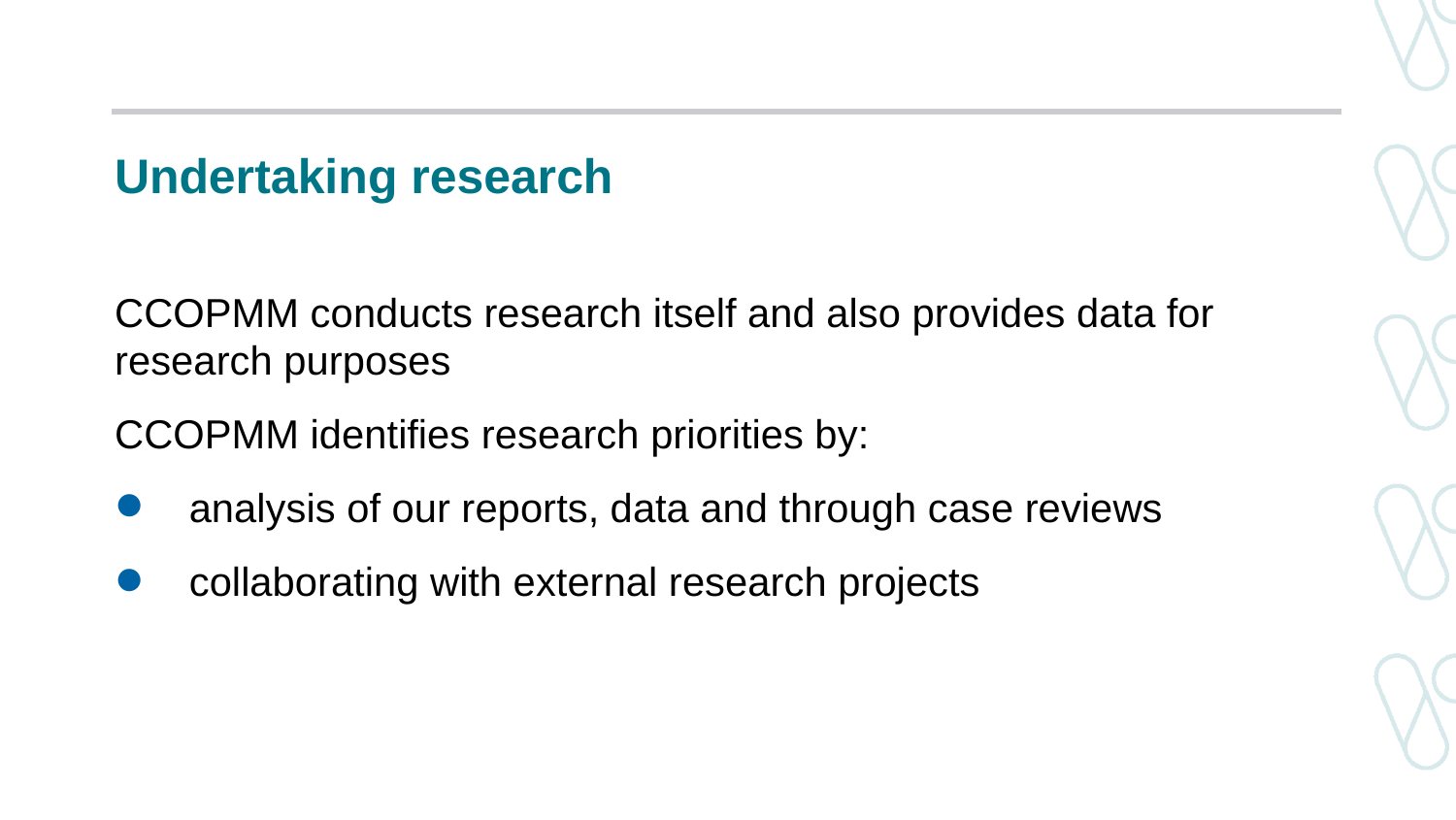

# Undertaking research
CCOPMM conducts research itself and also provides data for research purposes
CCOPMM identifies research priorities by:
analysis of our reports, data and through case reviews
collaborating with external research projects